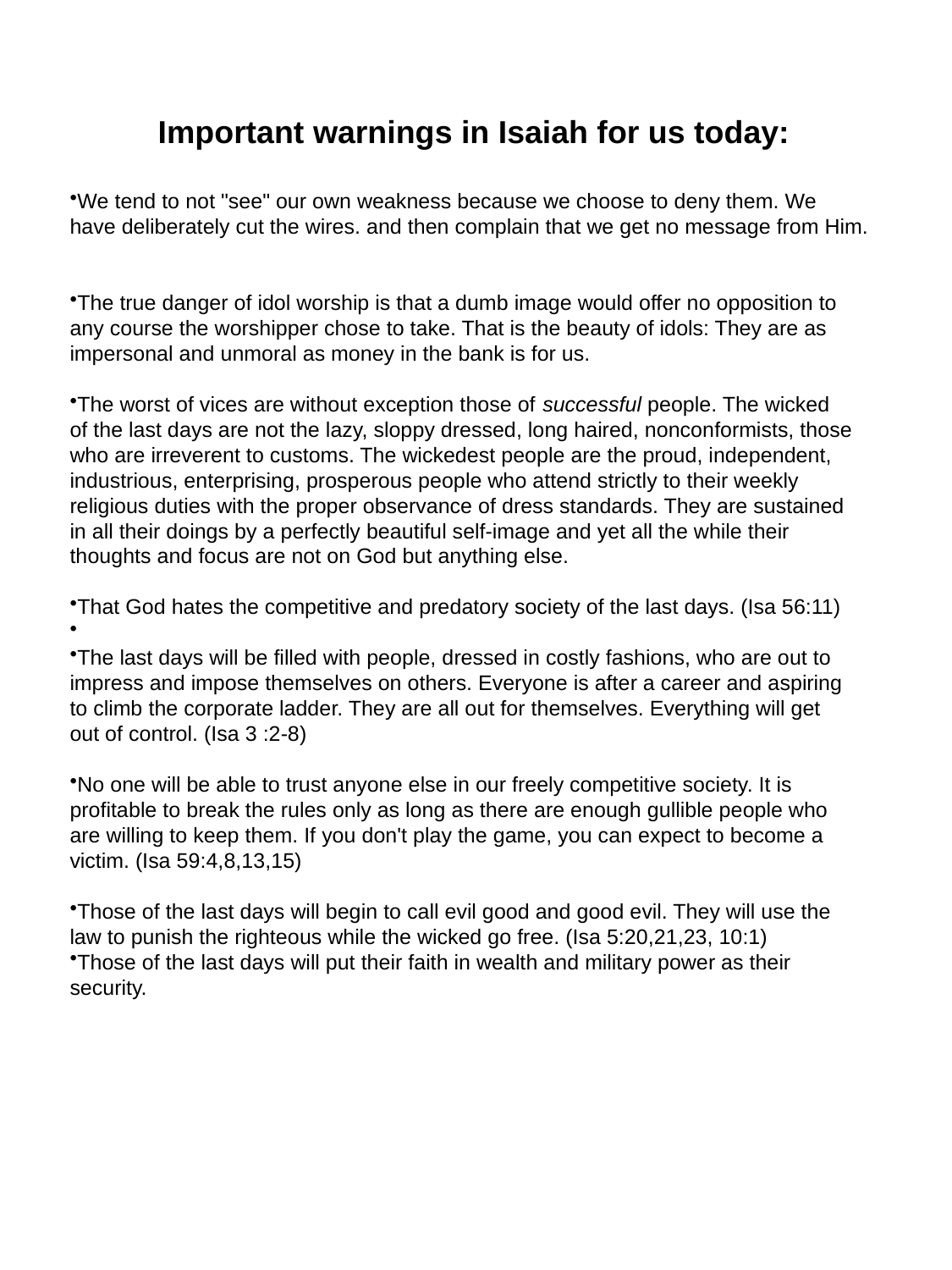

Important warnings in Isaiah for us today:

We tend to not "see" our own weakness because we choose to deny them. We
have deliberately cut the wires. and then complain that we get no message from Him.

The true danger of idol worship is that a dumb image would offer no opposition to
any course the worshipper chose to take. That is the beauty of idols: They are as
impersonal and unmoral as money in the bank is for us.

The worst of vices are without exception those of successful people. The wicked
of the last days are not the lazy, sloppy dressed, long haired, nonconformists, those
who are irreverent to customs. The wickedest people are the proud, independent,
industrious, enterprising, prosperous people who attend strictly to their weekly
religious duties with the proper observance of dress standards. They are sustained
in all their doings by a perfectly beautiful self-image and yet all the while their
thoughts and focus are not on God but anything else.

That God hates the competitive and predatory society of the last days. (Isa 56:11)

The last days will be filled with people, dressed in costly fashions, who are out to
impress and impose themselves on others. Everyone is after a career and aspiring
to climb the corporate ladder. They are all out for themselves. Everything will get
out of control. (Isa 3 :2-8)

No one will be able to trust anyone else in our freely competitive society. It is
profitable to break the rules only as long as there are enough gullible people who
are willing to keep them. If you don't play the game, you can expect to become a
victim. (Isa 59:4,8,13,15)

Those of the last days will begin to call evil good and good evil. They will use the
law to punish the righteous while the wicked go free. (Isa 5:20,21,23, 10:1)
Those of the last days will put their faith in wealth and military power as their
security.